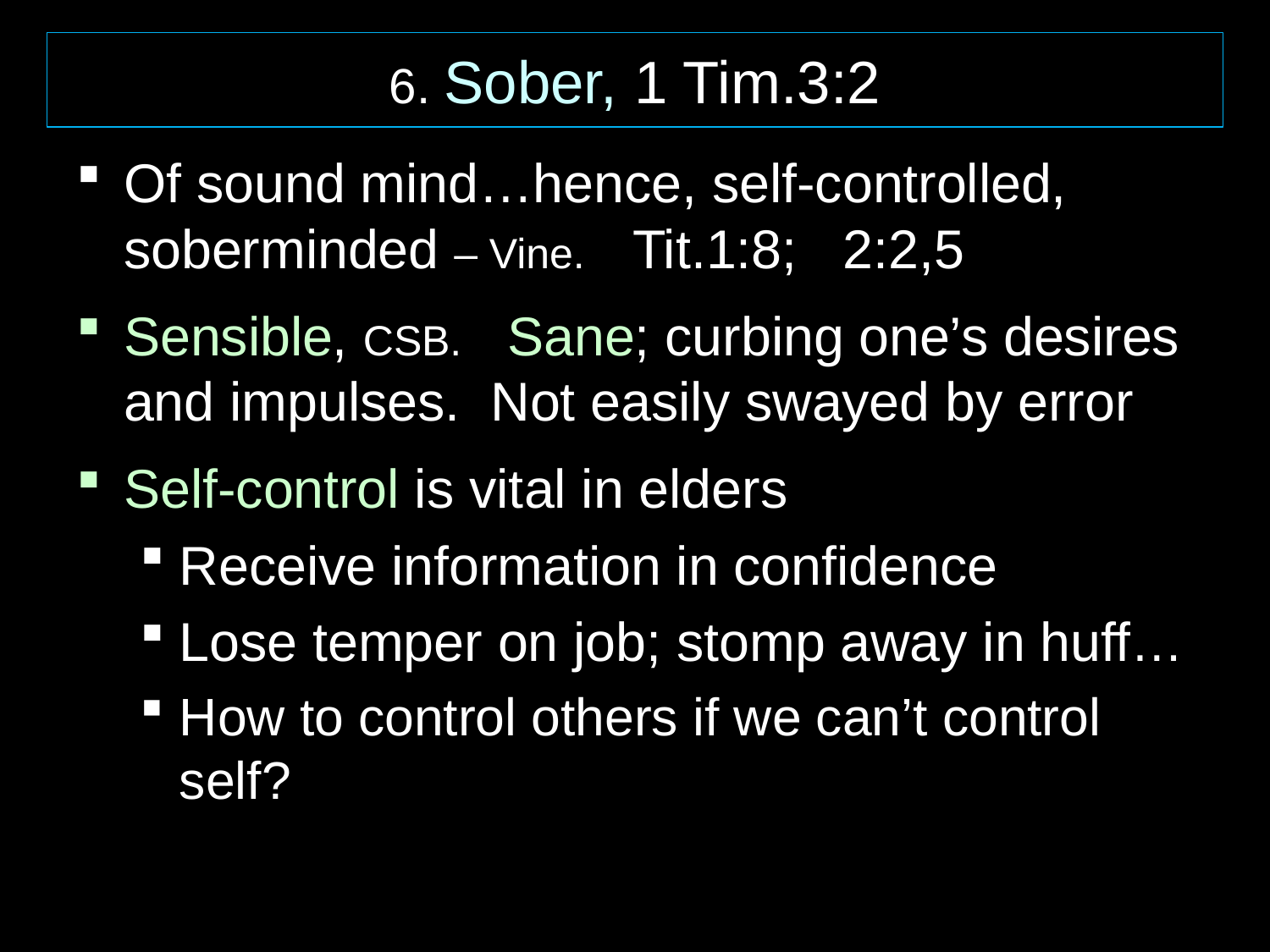

6. Sober, 1 Tim.3:2
Of sound mind…hence, self-controlled, soberminded – Vine.    Tit.1:8;   2:2,5
Sensible, CSB.   Sane; curbing one’s desires and impulses.  Not easily swayed by error
Self-control is vital in elders
Receive information in confidence
Lose temper on job; stomp away in huff…
How to control others if we can’t control self?